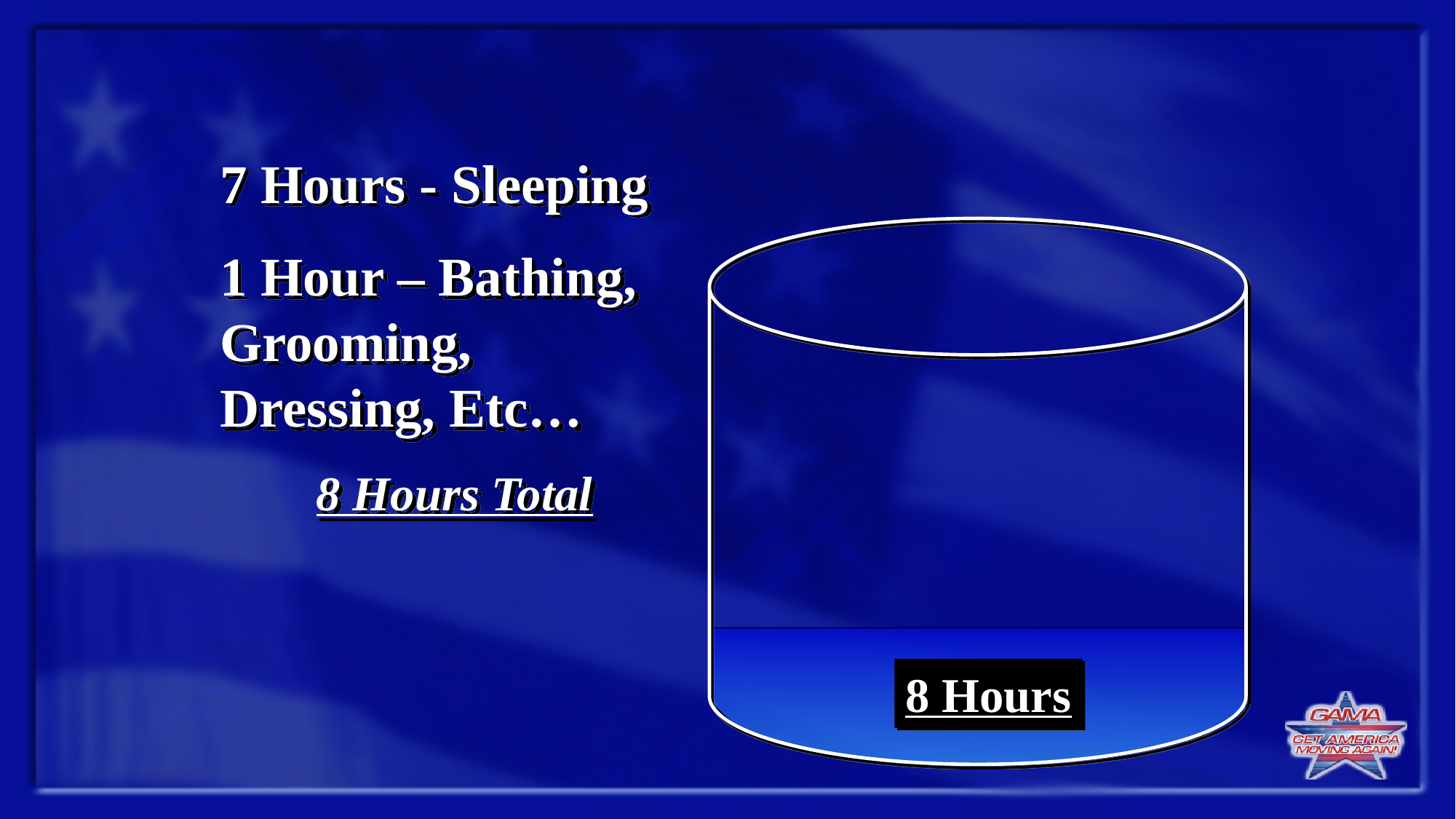

7 Hours - Sleeping
1 Hour – Bathing, 	Grooming, 	Dressing, Etc…
8 Hours Total

8 Hours